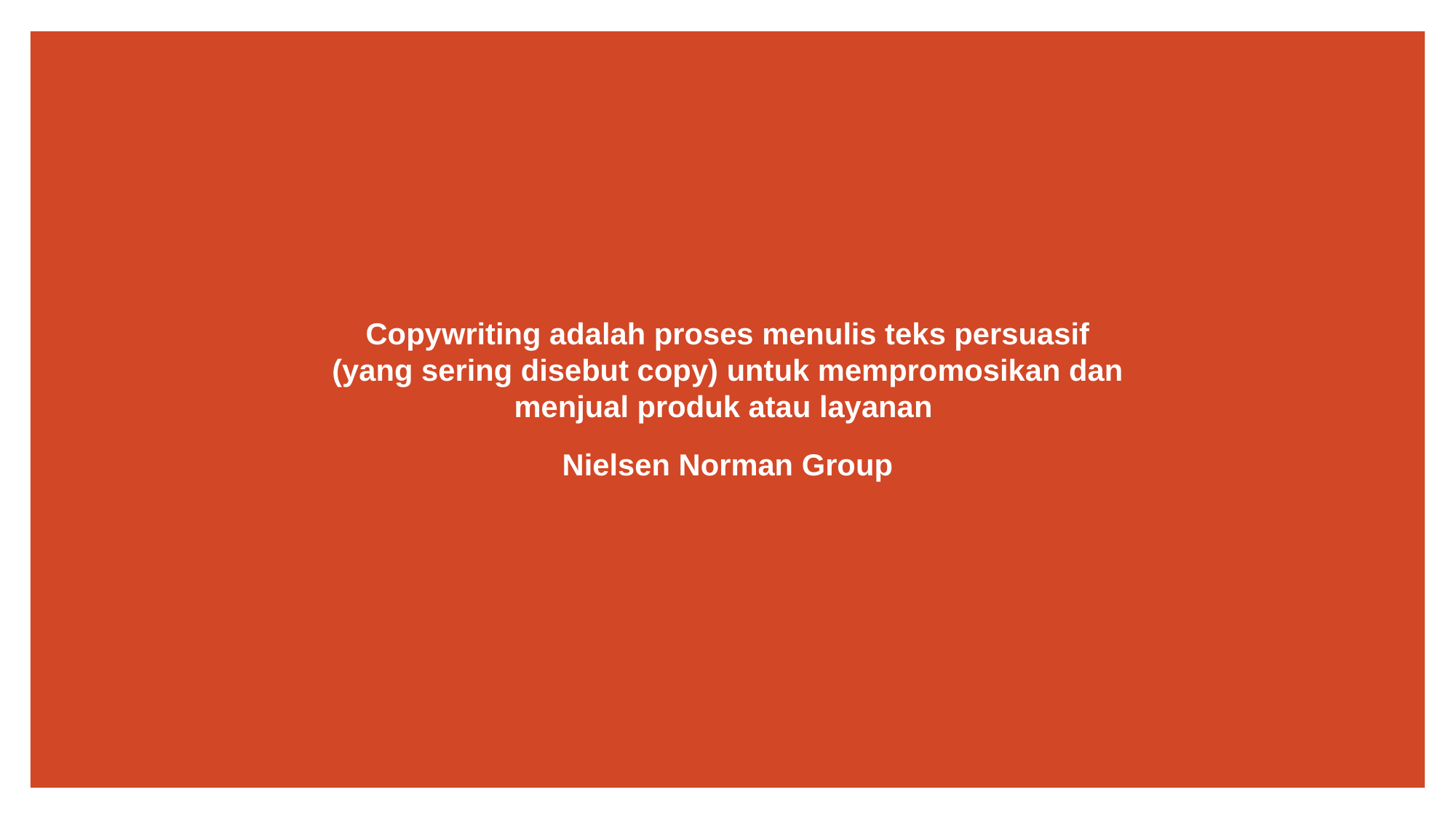

# Copywriting adalah proses menulis teks persuasif (yang sering disebut copy) untuk mempromosikan dan menjual produk atau layanan
Nielsen Norman Group